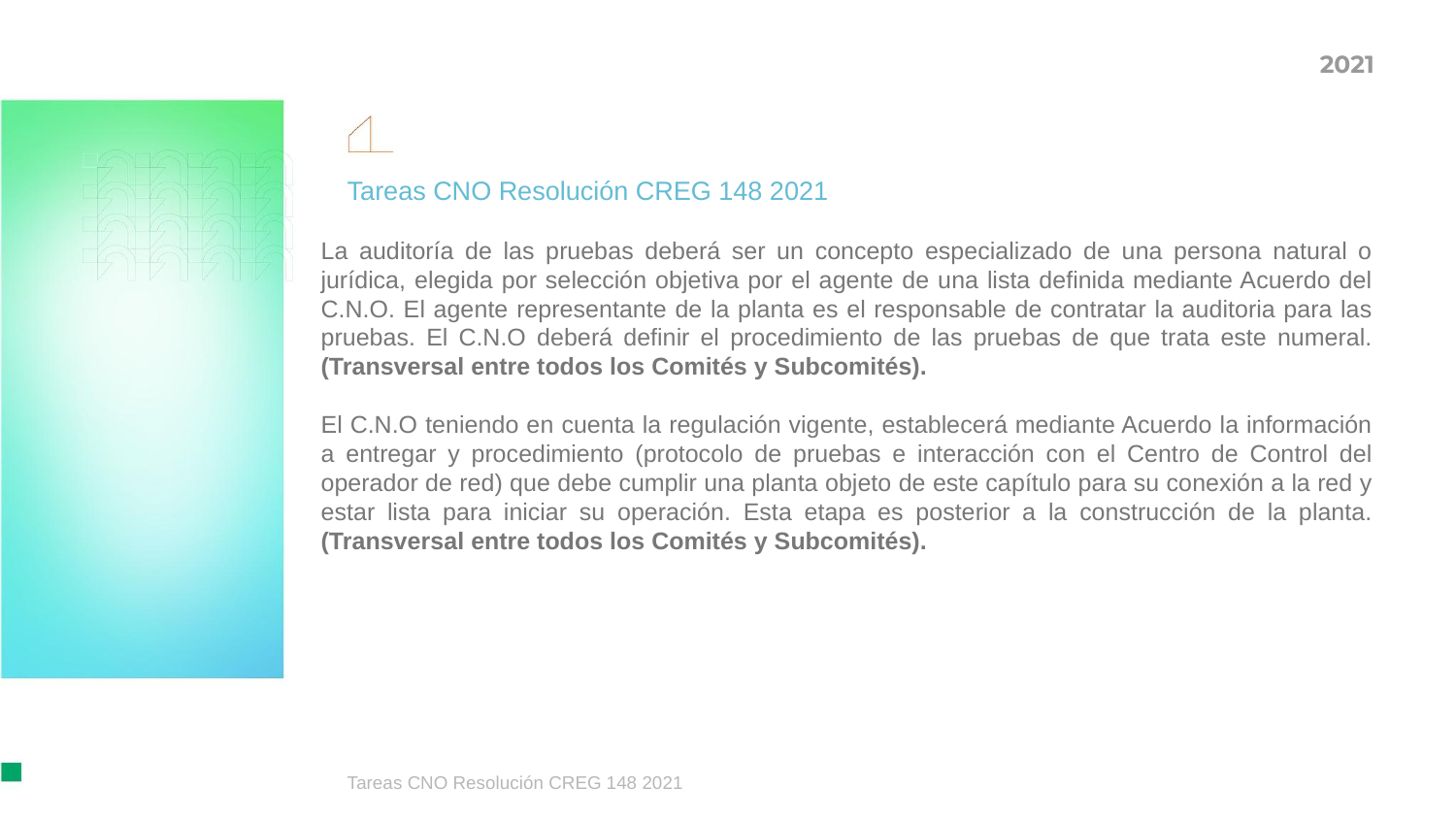

2021
Tareas CNO Resolución CREG 148 2021
La auditoría de las pruebas deberá ser un concepto especializado de una persona natural o jurídica, elegida por selección objetiva por el agente de una lista definida mediante Acuerdo del C.N.O. El agente representante de la planta es el responsable de contratar la auditoria para las pruebas. El C.N.O deberá definir el procedimiento de las pruebas de que trata este numeral. (Transversal entre todos los Comités y Subcomités).

El C.N.O teniendo en cuenta la regulación vigente, establecerá mediante Acuerdo la información a entregar y procedimiento (protocolo de pruebas e interacción con el Centro de Control del operador de red) que debe cumplir una planta objeto de este capítulo para su conexión a la red y estar lista para iniciar su operación. Esta etapa es posterior a la construcción de la planta. (Transversal entre todos los Comités y Subcomités).
Tareas CNO Resolución CREG 148 2021